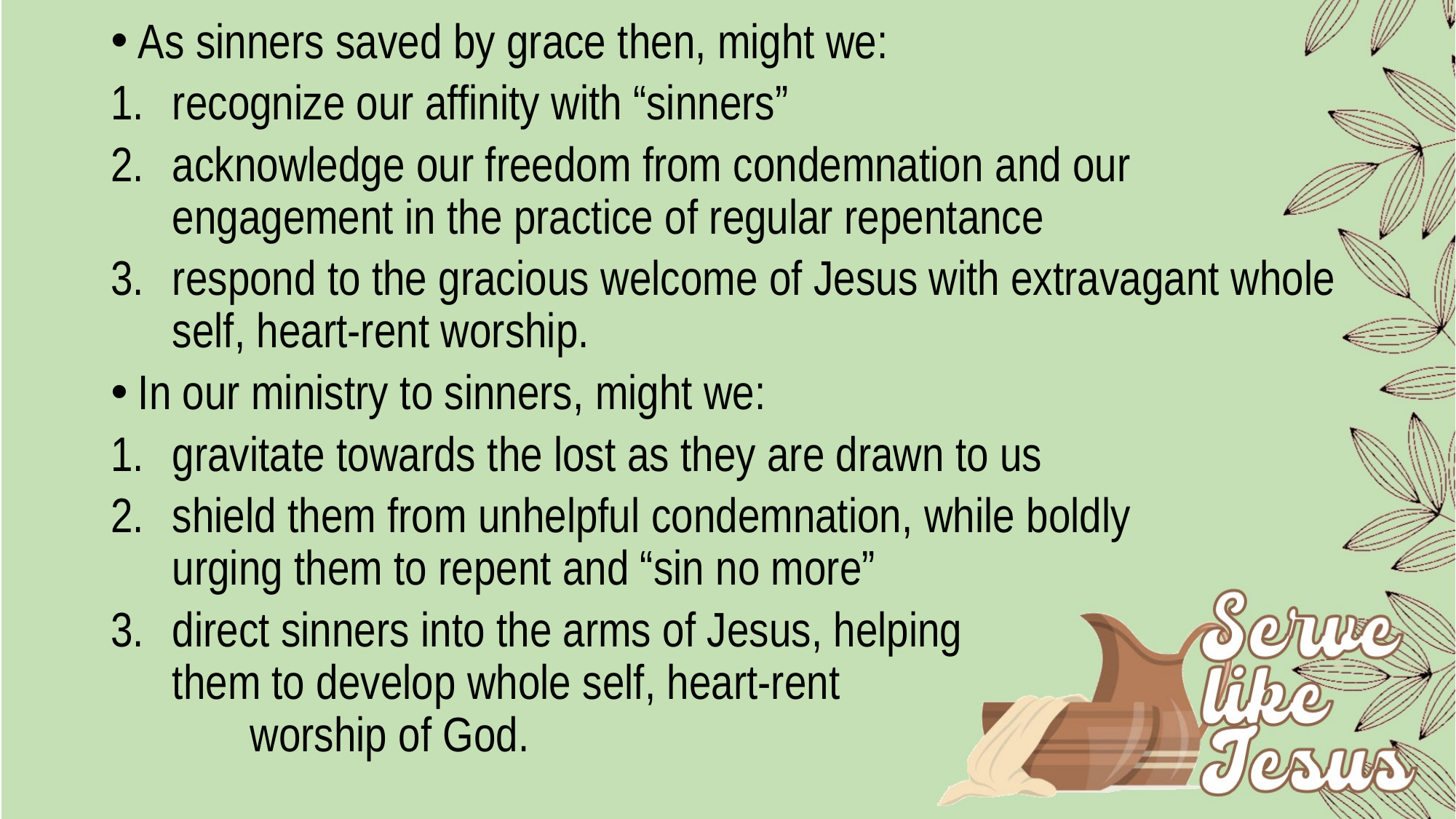

As sinners saved by grace then, might we:
recognize our affinity with “sinners”
acknowledge our freedom from condemnation and our engagement in the practice of regular repentance
respond to the gracious welcome of Jesus with extravagant whole self, heart-rent worship.
In our ministry to sinners, might we:
gravitate towards the lost as they are drawn to us
shield them from unhelpful condemnation, while boldly                    urging them to repent and “sin no more”
direct sinners into the arms of Jesus, helping                            them to develop whole self, heart-rent                                                     worship of God.
#